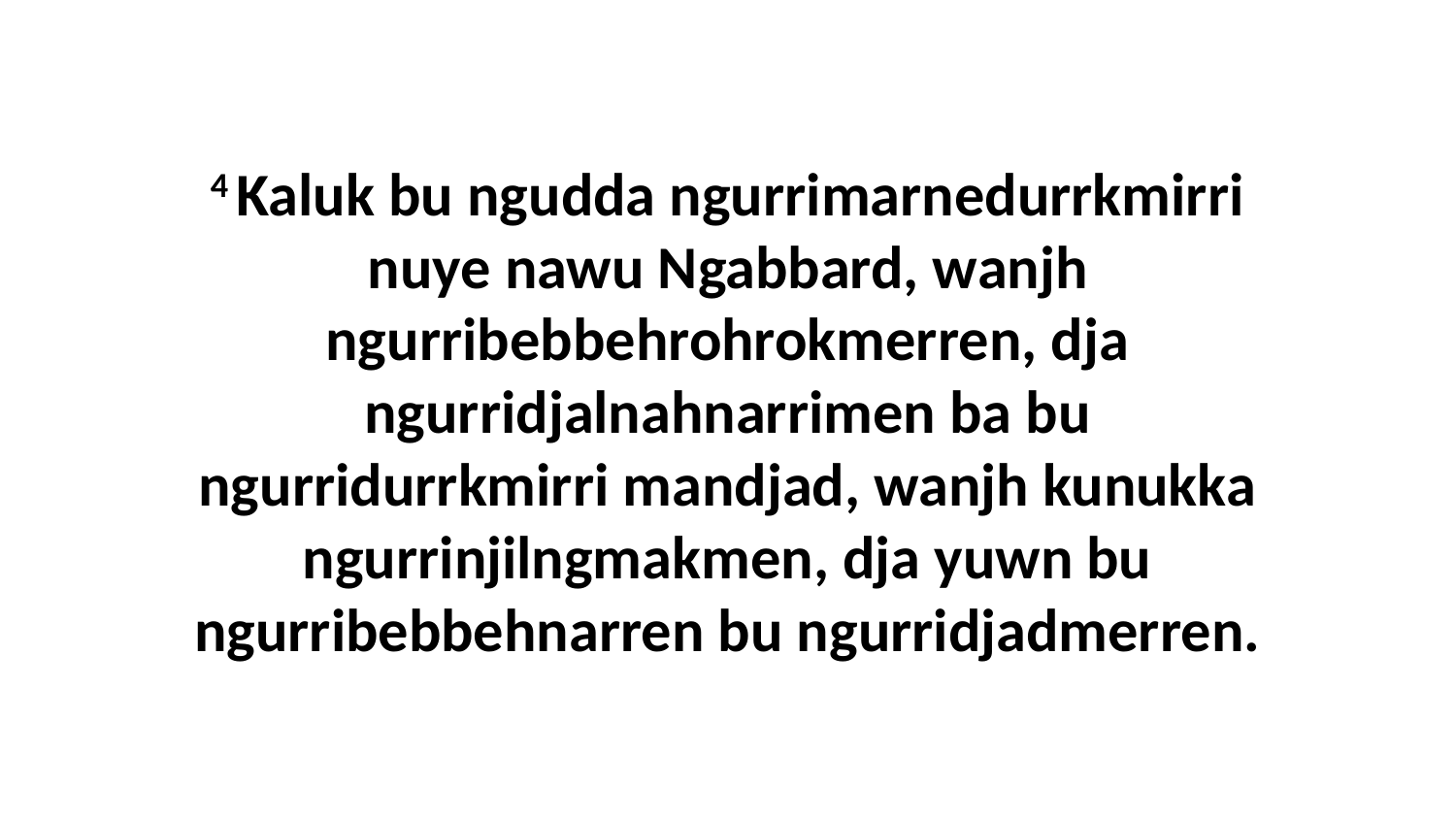

4 Kaluk bu ngudda ngurrimarnedurrkmirri nuye nawu Ngabbard, wanjh ngurribebbehrohrokmerren, dja ngurridjalnahnarrimen ba bu ngurridurrkmirri mandjad, wanjh kunukka ngurrinjilngmakmen, dja yuwn bu ngurribebbehnarren bu ngurridjadmerren.